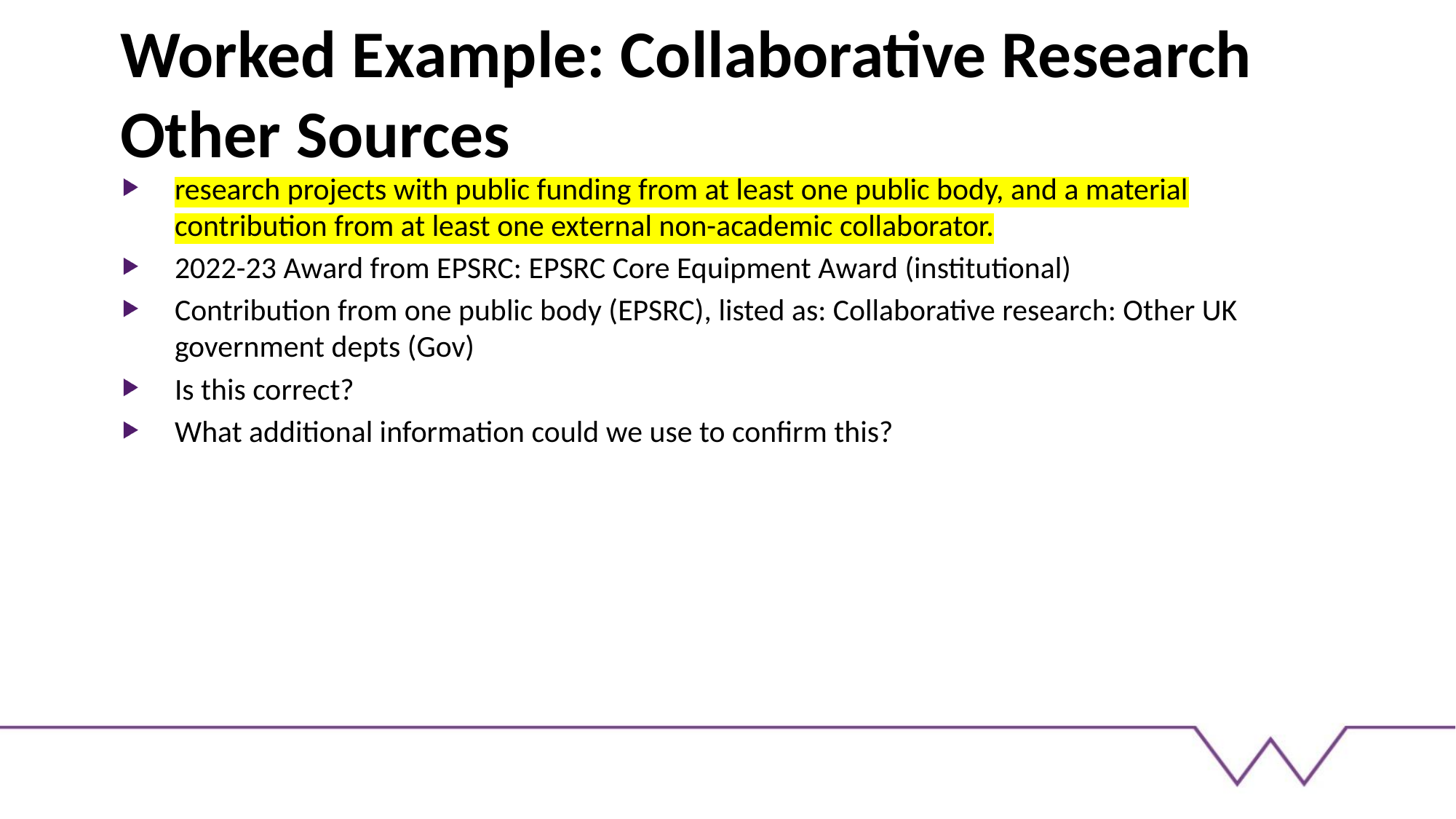

# Worked Example: Collaborative Research Other Sources
research projects with public funding from at least one public body, and a material contribution from at least one external non-academic collaborator.
2022-23 Award from EPSRC: EPSRC Core Equipment Award (institutional)
Contribution from one public body (EPSRC), listed as: Collaborative research: Other UK government depts (Gov)
Is this correct?
What additional information could we use to confirm this?